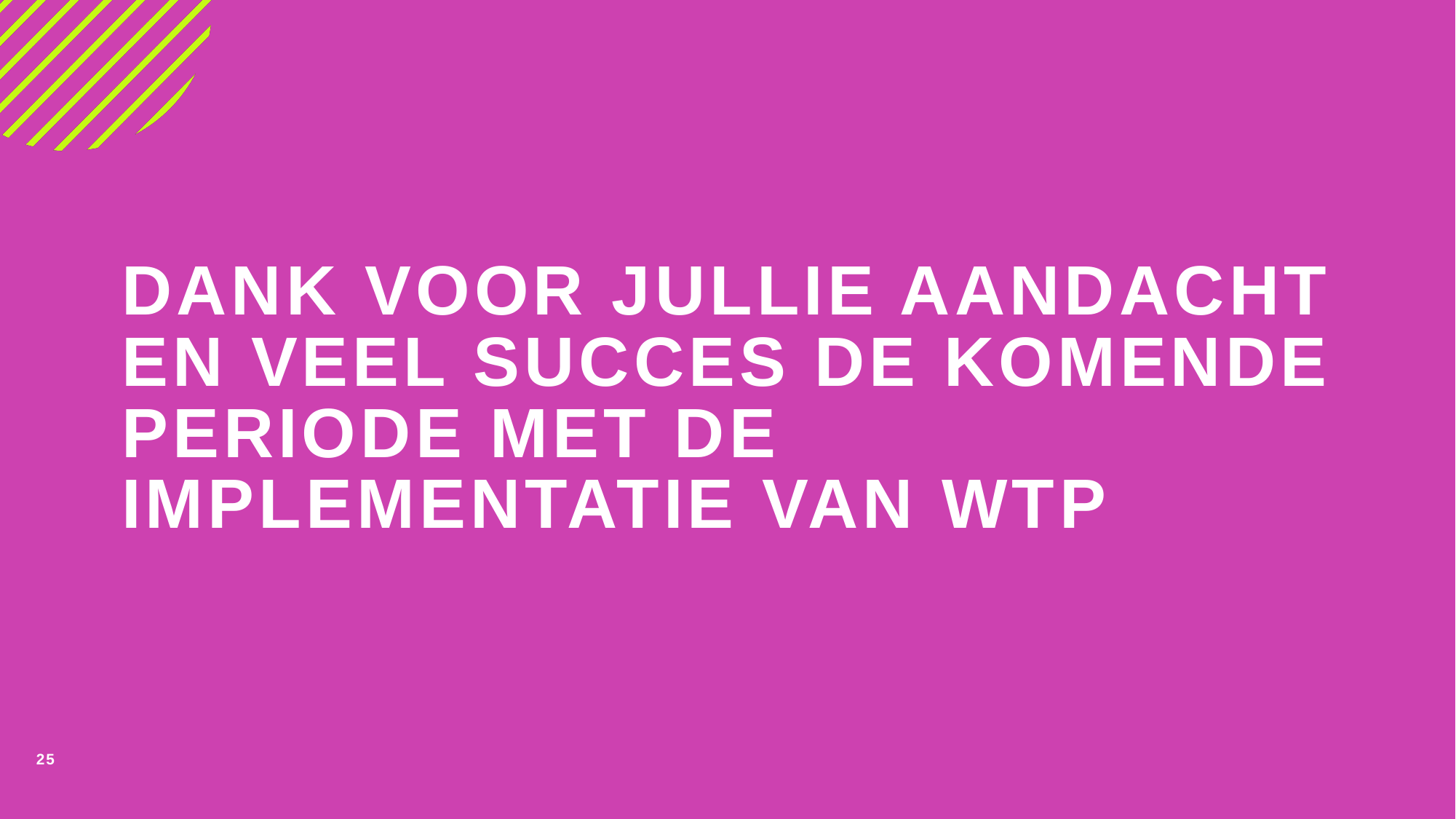

# Dank voor jullie aandacht en veel succes de komende periode met de implementatie van wtp
25